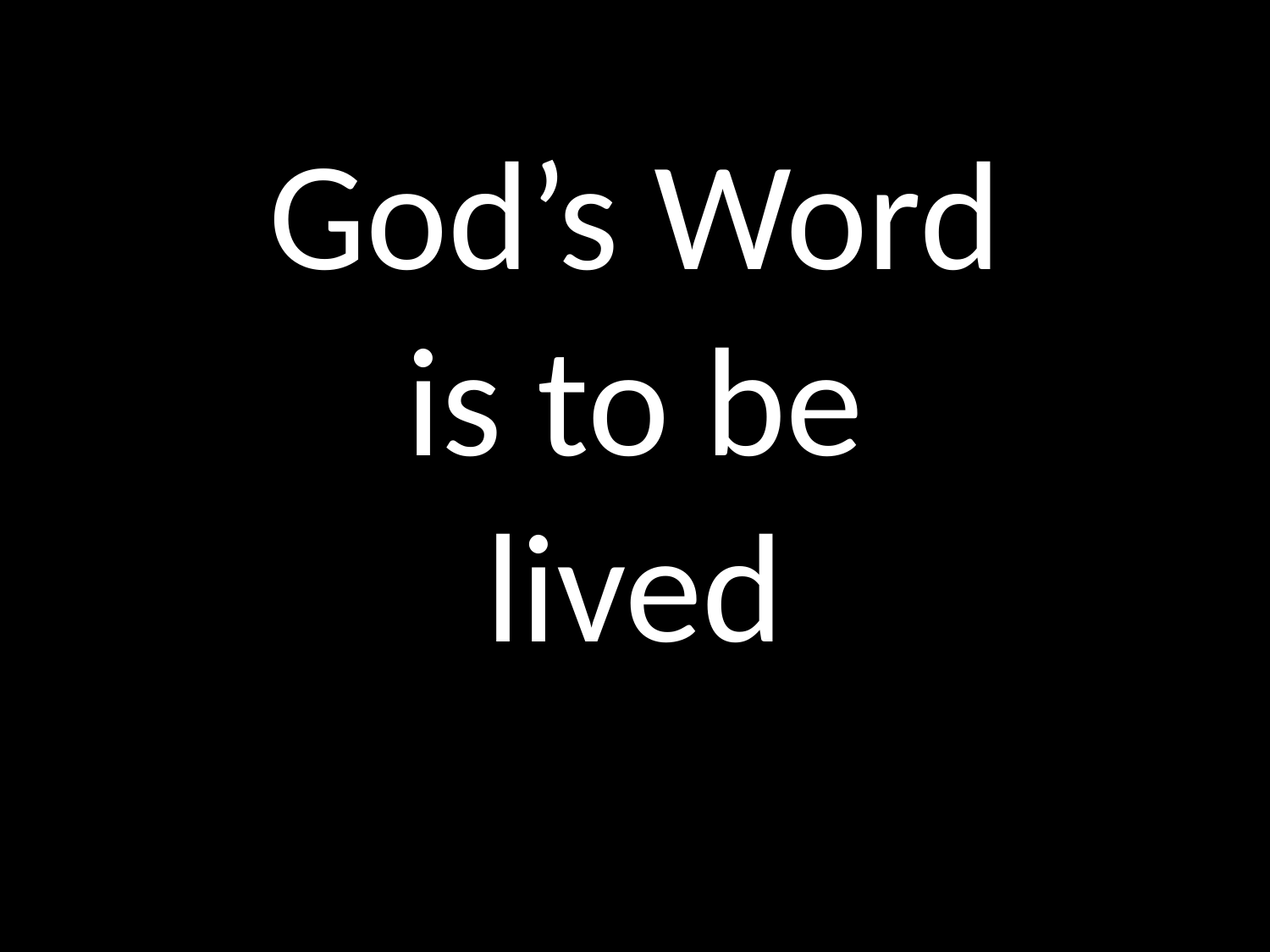

# God’s Word is to be lived
GOD
GOD